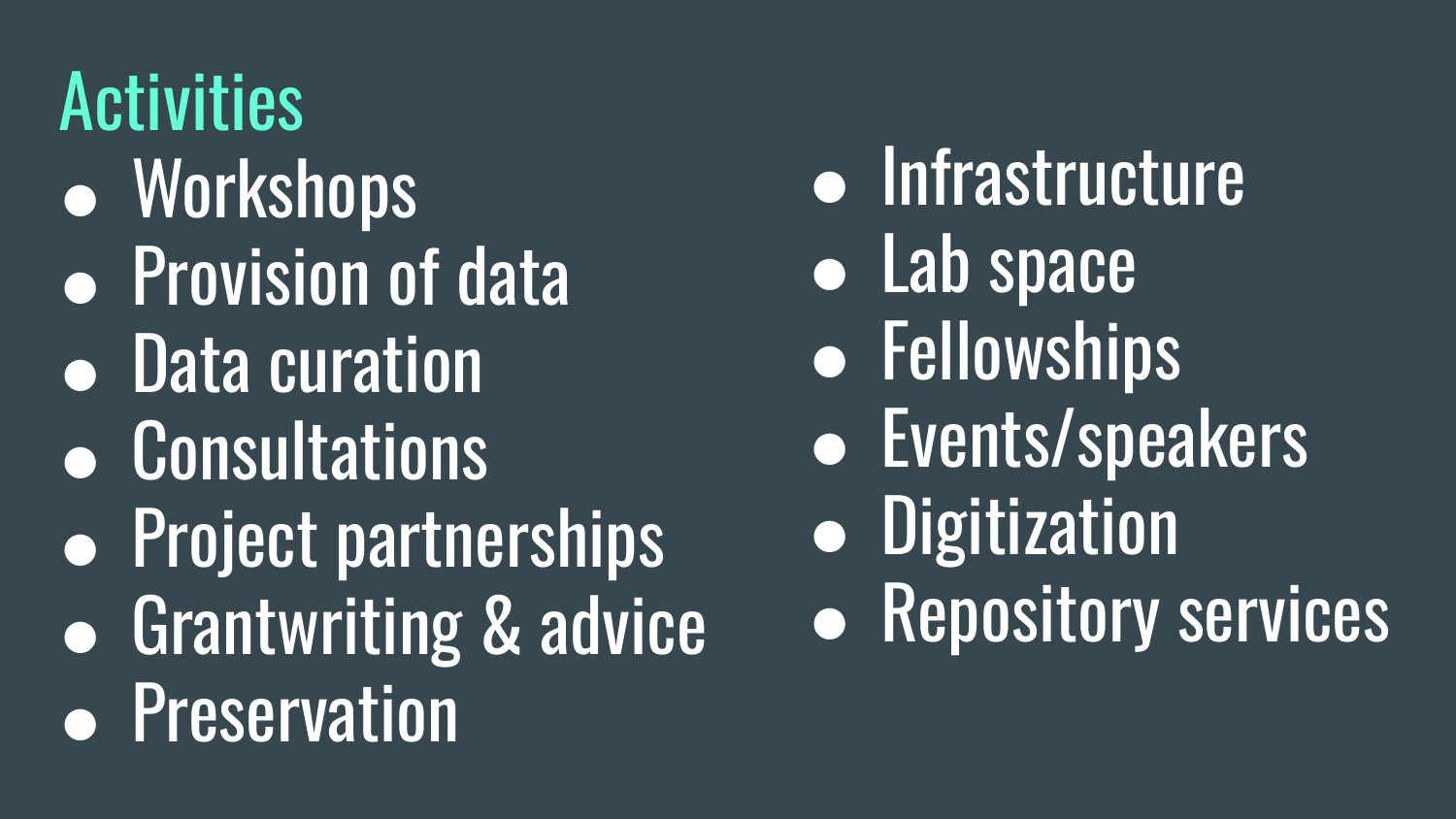

# Activities
Workshops
Provision of data
Data curation
Consultations
Project partnerships
Grantwriting & advice
Preservation
Infrastructure
Lab space
Fellowships
Events/speakers
Digitization
Repository services